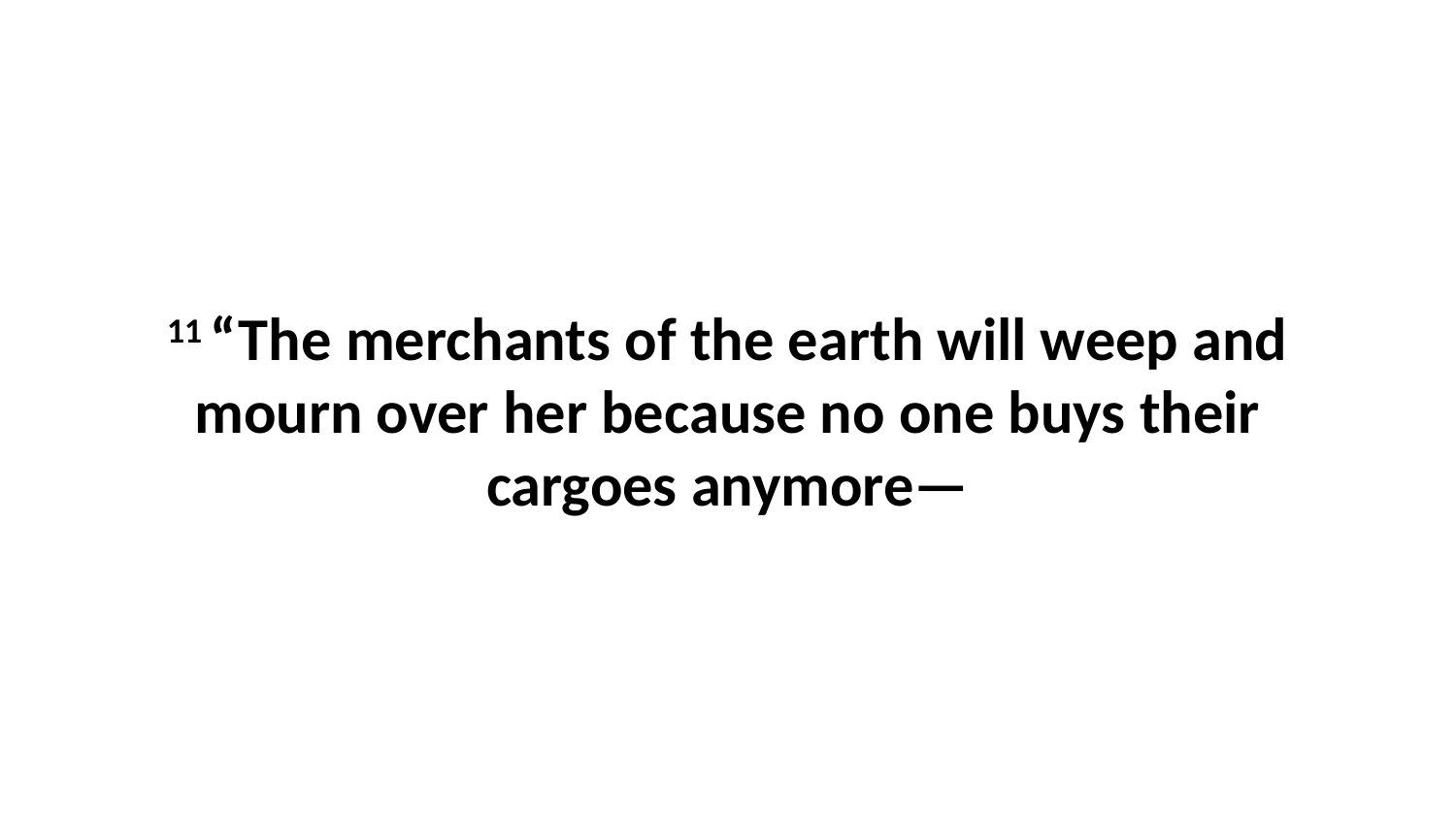

11 “The merchants of the earth will weep and mourn over her because no one buys their cargoes anymore—